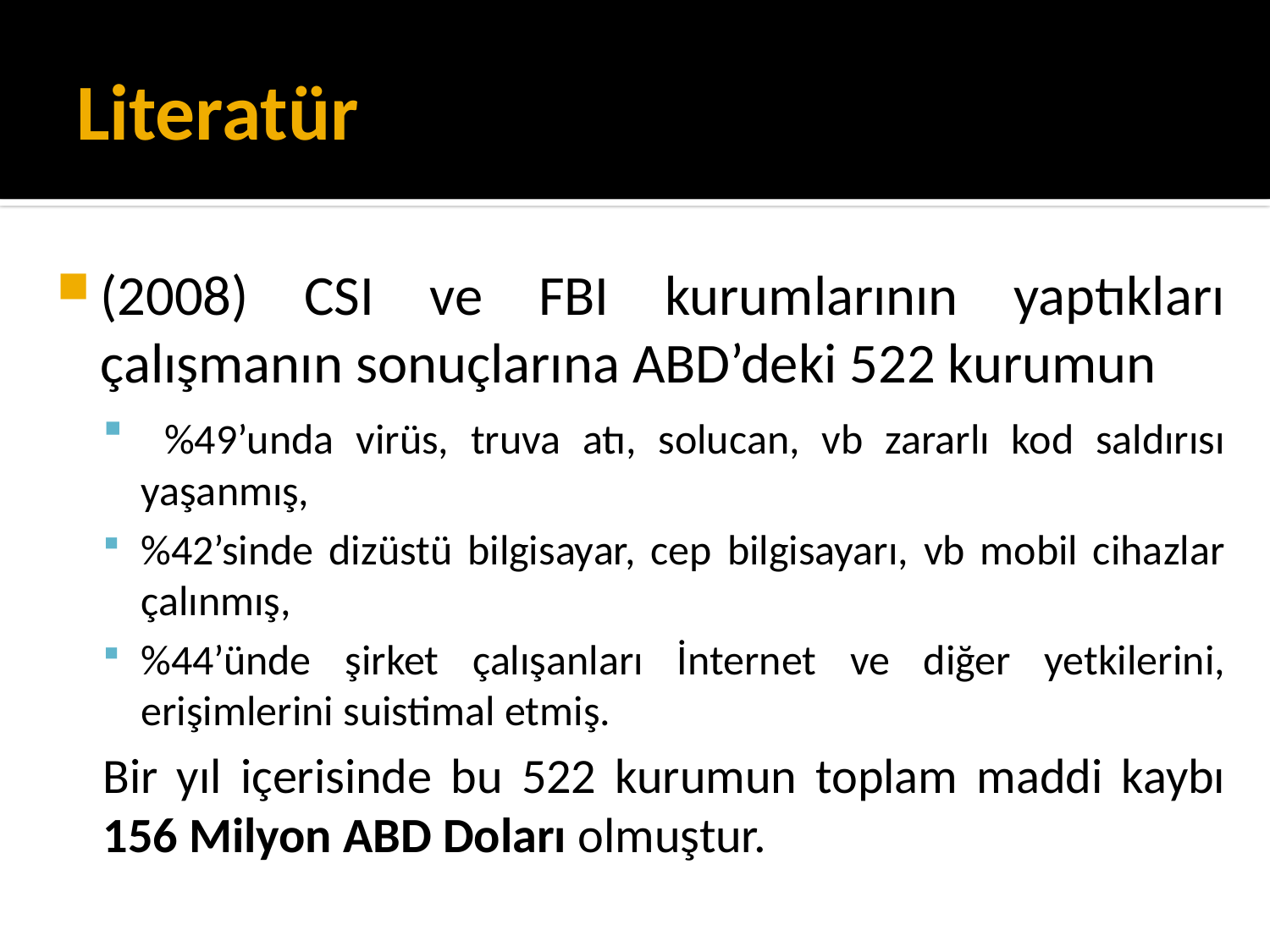

# Literatür
(2008) CSI ve FBI kurumlarının yaptıkları çalışmanın sonuçlarına ABD’deki 522 kurumun
 %49’unda virüs, truva atı, solucan, vb zararlı kod saldırısı yaşanmış,
%42’sinde dizüstü bilgisayar, cep bilgisayarı, vb mobil cihazlar çalınmış,
%44’ünde şirket çalışanları İnternet ve diğer yetkilerini, erişimlerini suistimal etmiş.
Bir yıl içerisinde bu 522 kurumun toplam maddi kaybı 156 Milyon ABD Doları olmuştur.